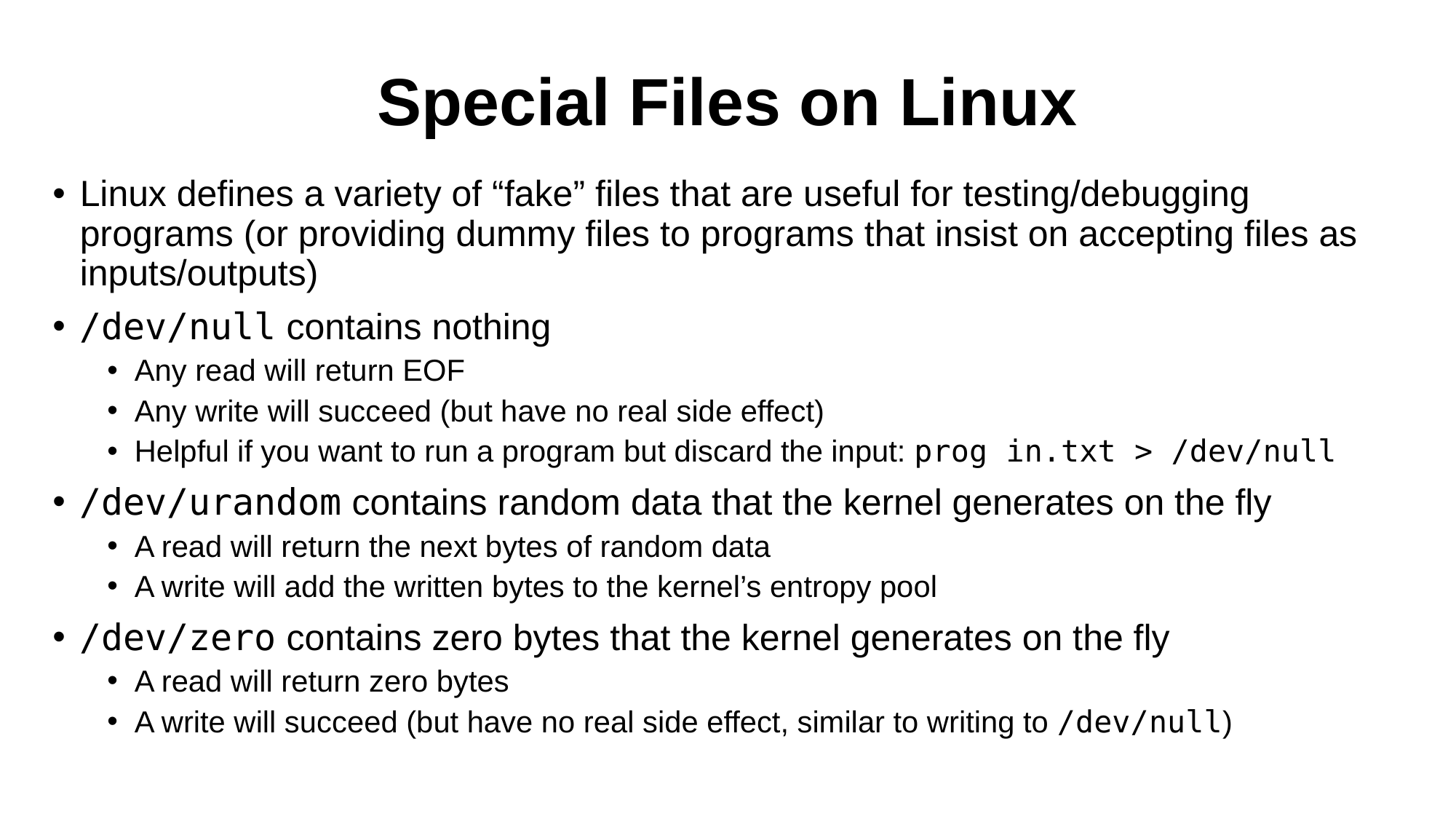

# Special Files on Linux
Linux defines a variety of “fake” files that are useful for testing/debugging programs (or providing dummy files to programs that insist on accepting files as inputs/outputs)
/dev/null contains nothing
Any read will return EOF
Any write will succeed (but have no real side effect)
Helpful if you want to run a program but discard the input: prog in.txt > /dev/null
/dev/urandom contains random data that the kernel generates on the fly
A read will return the next bytes of random data
A write will add the written bytes to the kernel’s entropy pool
/dev/zero contains zero bytes that the kernel generates on the fly
A read will return zero bytes
A write will succeed (but have no real side effect, similar to writing to /dev/null)